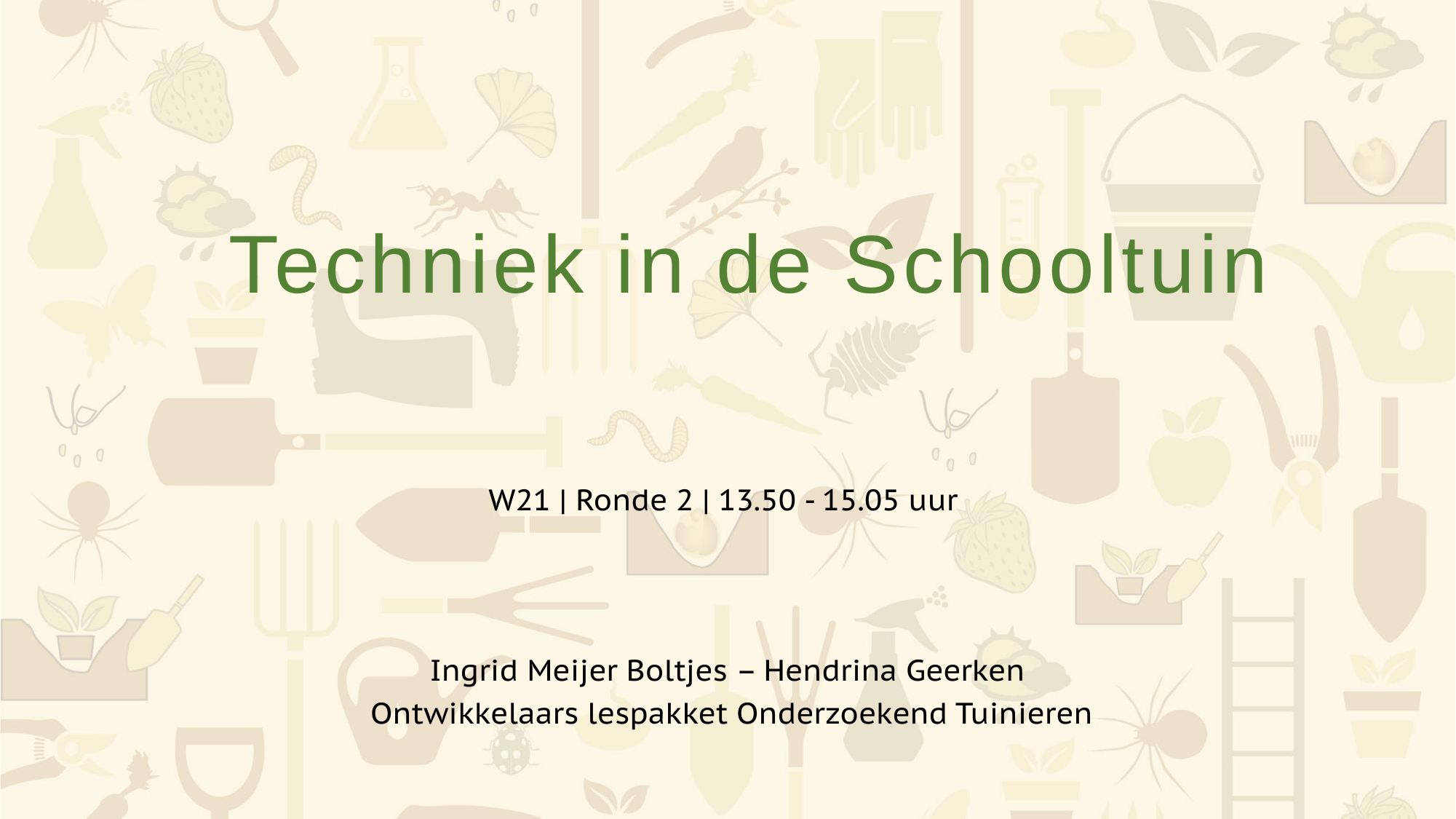

# Techniek in de Schooltuin

W21 | Ronde 2 | 13.50 - 15.05 uur

Ingrid Meijer Boltjes – Hendrina Geerken
 Ontwikkelaars lespakket Onderzoekend Tuinieren